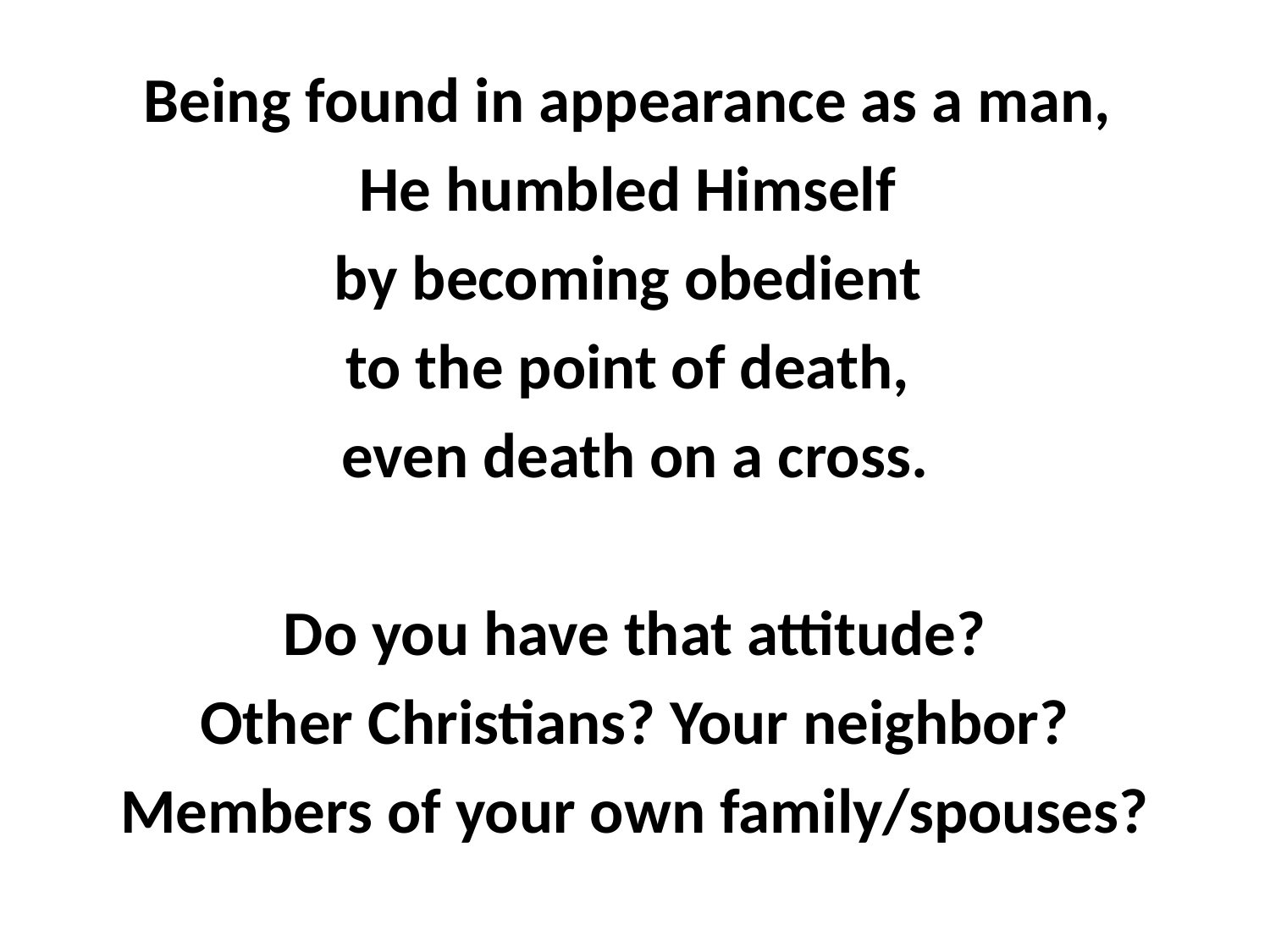

Being found in appearance as a man,
He humbled Himself
by becoming obedient
to the point of death,
even death on a cross.

Do you have that attitude?
Other Christians? Your neighbor?
Members of your own family/spouses?